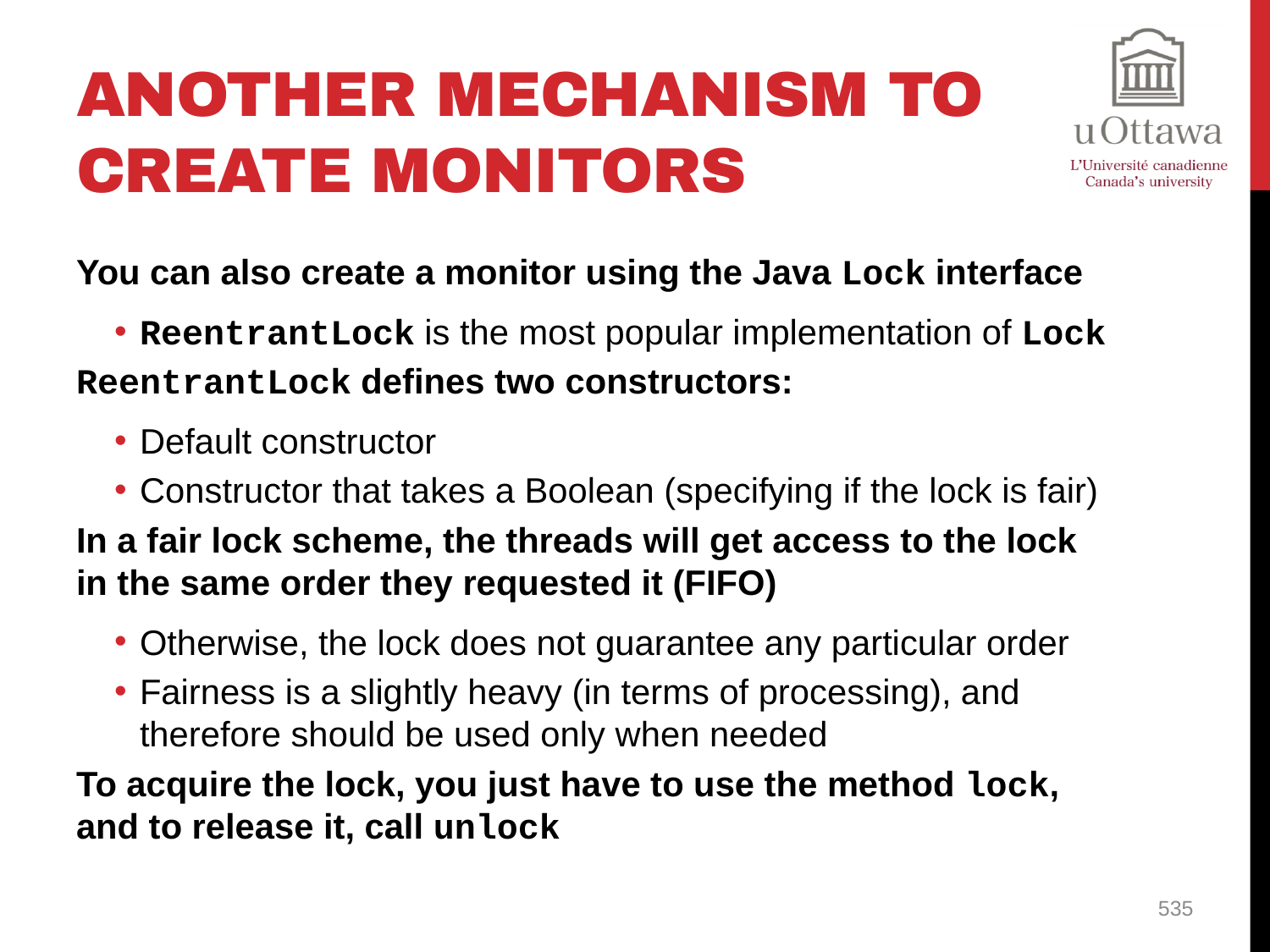

# Another Mechanism to create Monitors
You can also create a monitor using the Java Lock interface
ReentrantLock is the most popular implementation of Lock
ReentrantLock defines two constructors:
Default constructor
Constructor that takes a Boolean (specifying if the lock is fair)
In a fair lock scheme, the threads will get access to the lock in the same order they requested it (FIFO)
Otherwise, the lock does not guarantee any particular order
Fairness is a slightly heavy (in terms of processing), and therefore should be used only when needed
To acquire the lock, you just have to use the method lock, and to release it, call unlock

535